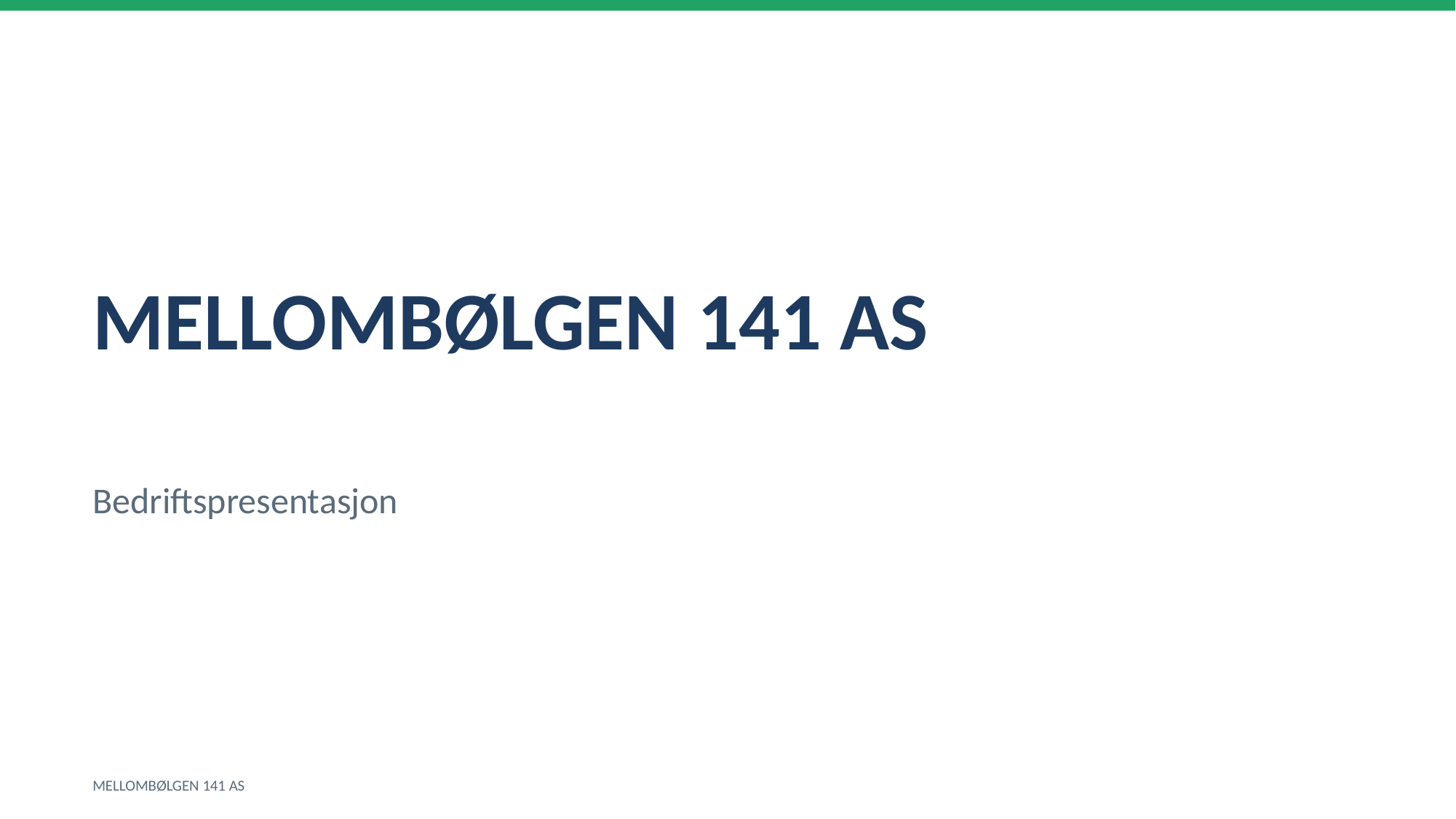

MELLOMBØLGEN 141 AS
Bedriftspresentasjon
MELLOMBØLGEN 141 AS